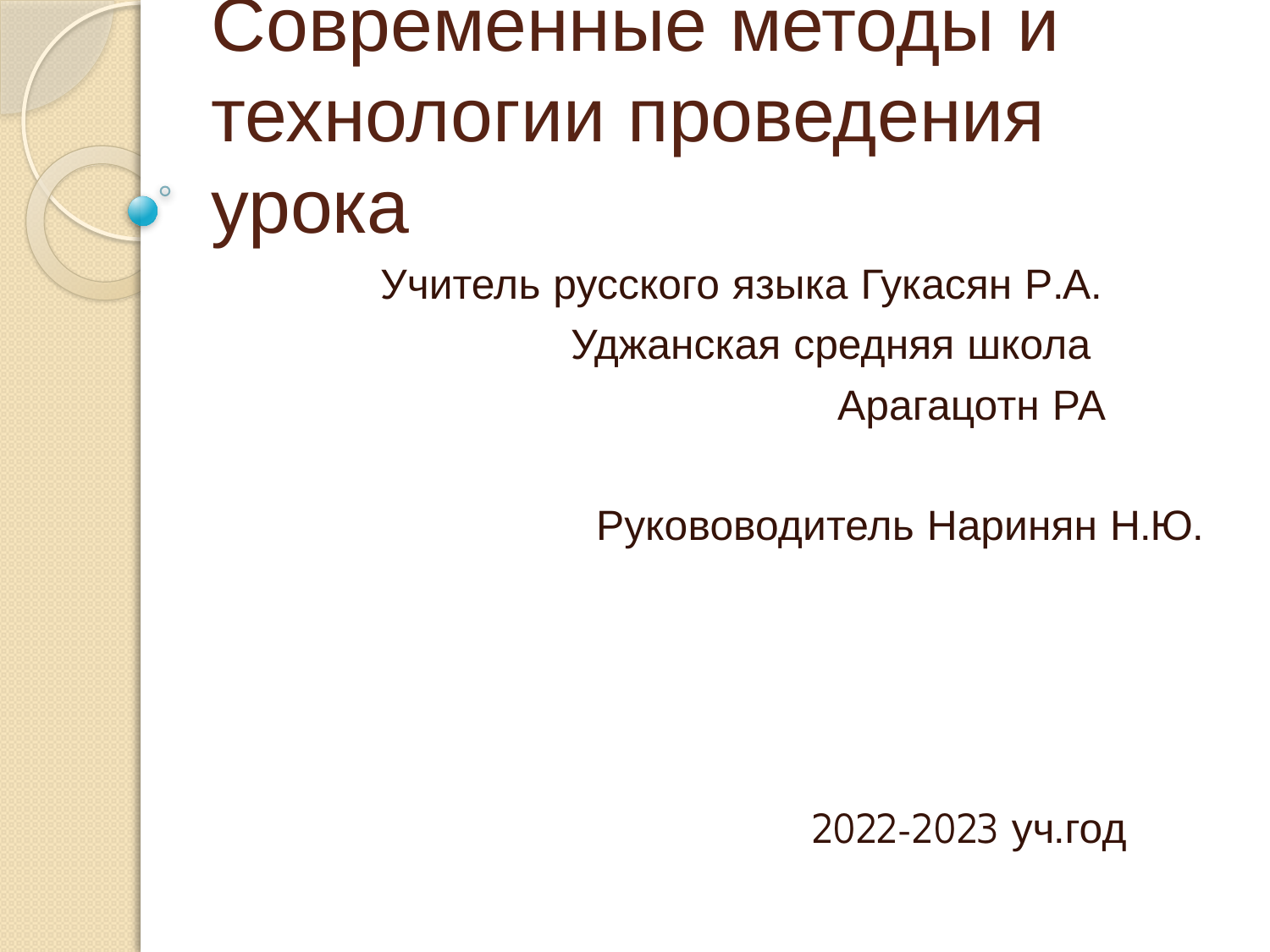

# Современные методы и технологии проведения урока
             Учитель русского языка Гукасян Р.А.
                            Уджанская средняя школа
                                                 Арагацотн РА

                              Рукововодитель Наринян Н.Ю.

                                               2022-2023 уч.год